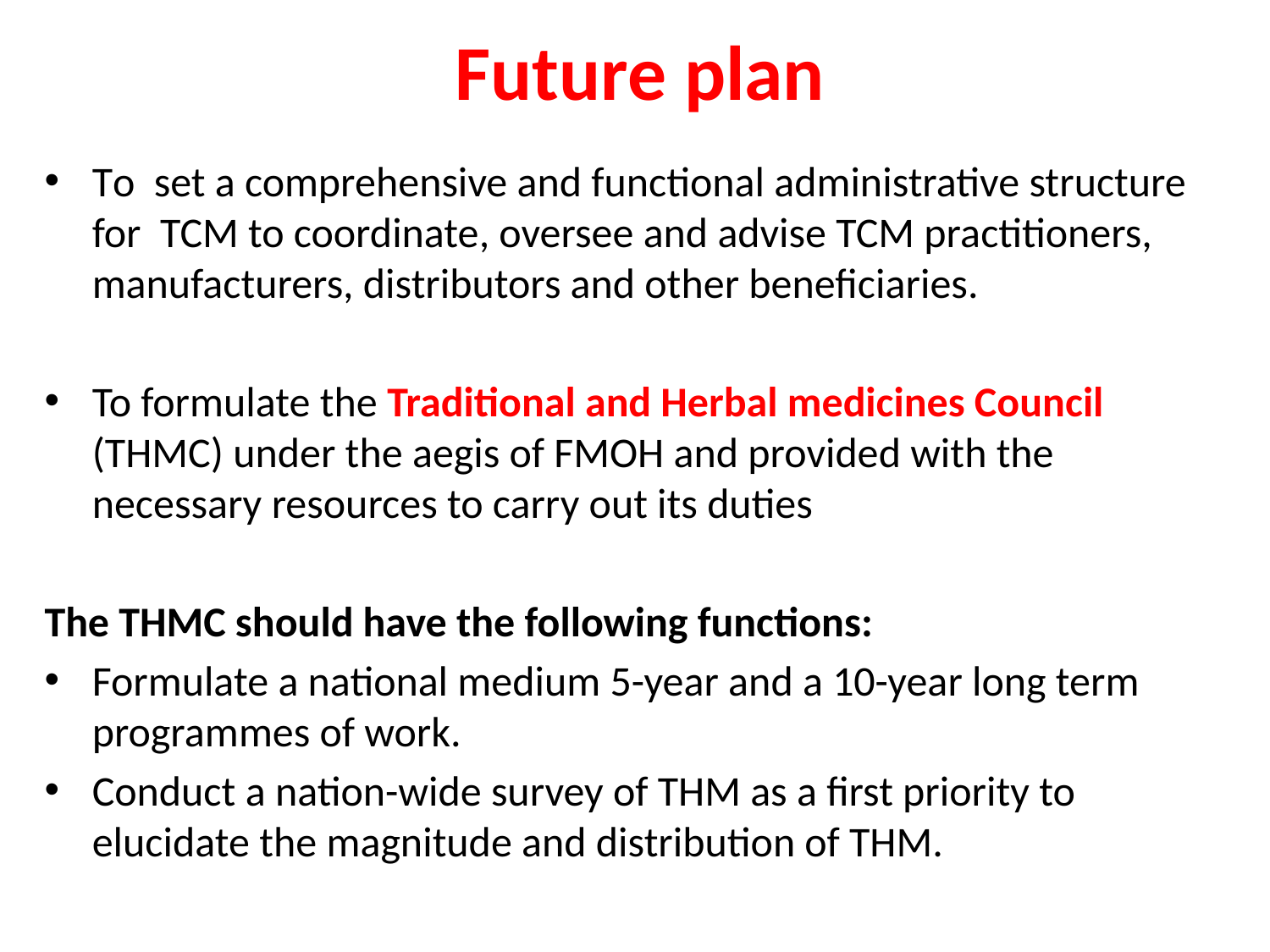

# Future plan
To  set a comprehensive and functional administrative structure for  TCM to coordinate, oversee and advise TCM practitioners, manufacturers, distributors and other beneficiaries.

To formulate the Traditional and Herbal medicines Council (THMC) under the aegis of FMOH and provided with the necessary resources to carry out its duties

The THMC should have the following functions:
Formulate a national medium 5-year and a 10-year long term programmes of work.
Conduct a nation-wide survey of THM as a first priority to elucidate the magnitude and distribution of THM.